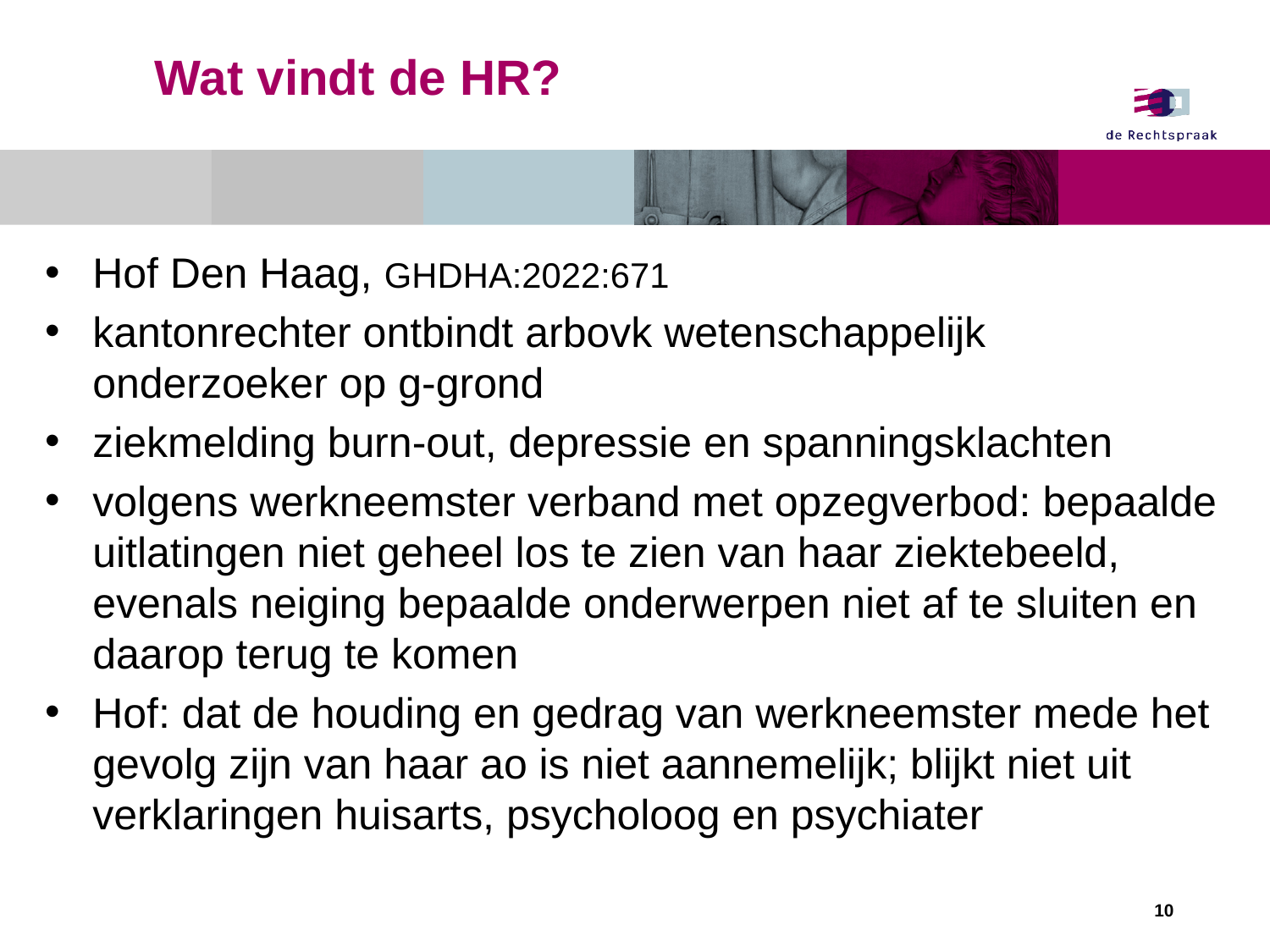

# Wat vindt de HR?

Hof Den Haag, GHDHA:2022:671
kantonrechter ontbindt arbovk wetenschappelijk onderzoeker op g-grond
ziekmelding burn-out, depressie en spanningsklachten
volgens werkneemster verband met opzegverbod: bepaalde uitlatingen niet geheel los te zien van haar ziektebeeld, evenals neiging bepaalde onderwerpen niet af te sluiten en daarop terug te komen
Hof: dat de houding en gedrag van werkneemster mede het gevolg zijn van haar ao is niet aannemelijk; blijkt niet uit verklaringen huisarts, psycholoog en psychiater

10